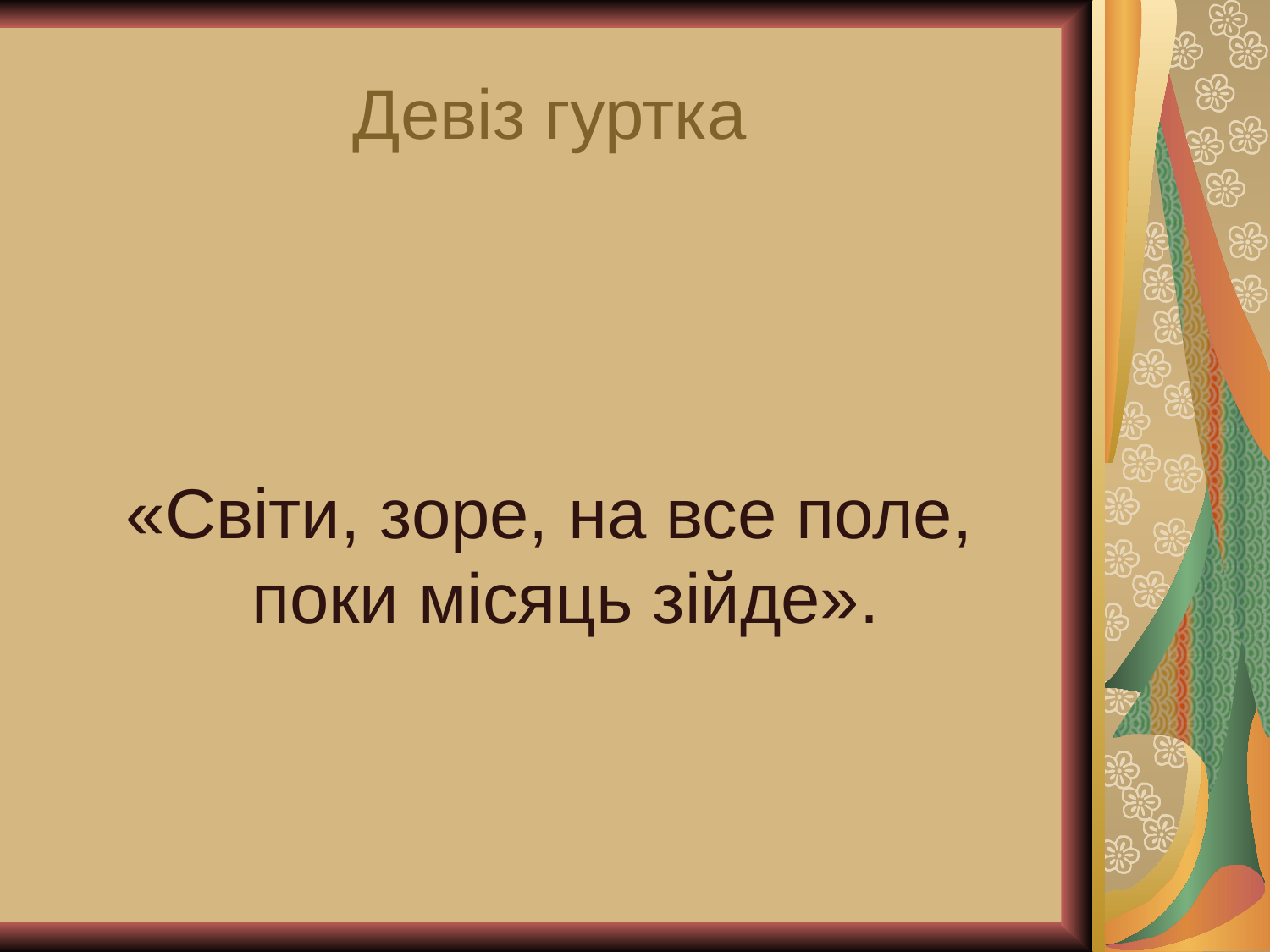

# Девіз гуртка

«Світи, зоре, на все поле, поки місяць зійде».